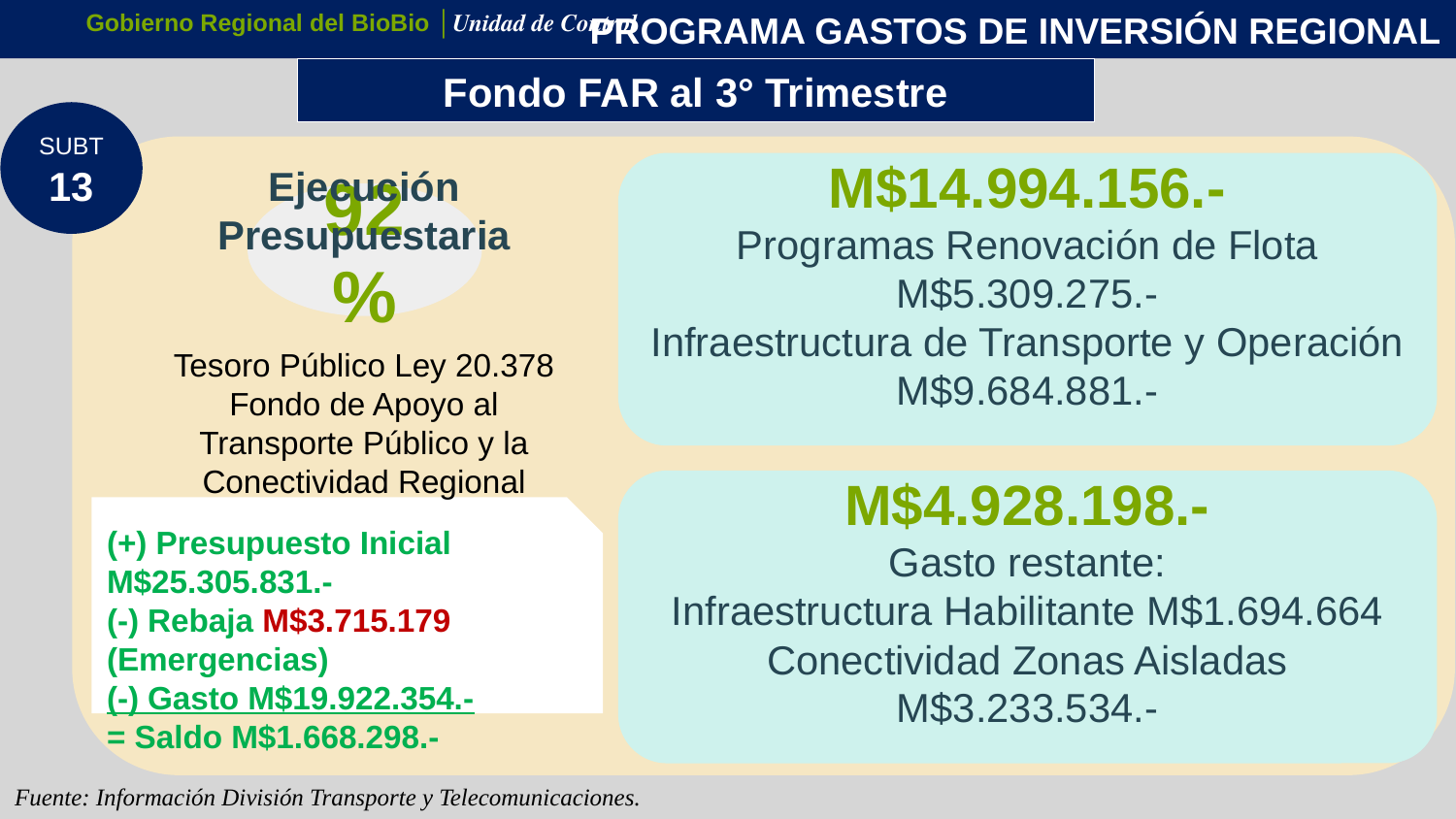

PROGRAMA GASTOS DE INVERSIÓN REGIONAL
Gobierno Regional del BioBio │Unidad de Control
Fondo FAR al 3° Trimestre
SUBT 13

M$14.994.156.-
Programas Renovación de Flota M$5.309.275.-
Infraestructura de Transporte y Operación M$9.684.881.-

Ejecución Presupuestaria

Tesoro Público Ley 20.378
Fondo de Apoyo al Transporte Público y la Conectividad Regional

92%
M$4.928.198.-
Gasto restante:
Infraestructura Habilitante M$1.694.664
Conectividad Zonas Aisladas M$3.233.534.-

(+) Presupuesto Inicial M$25.305.831.-
(-) Rebaja M$3.715.179 (Emergencias)
(-) Gasto M$19.922.354.-
= Saldo M$1.668.298.-

Fuente: Información División Transporte y Telecomunicaciones.